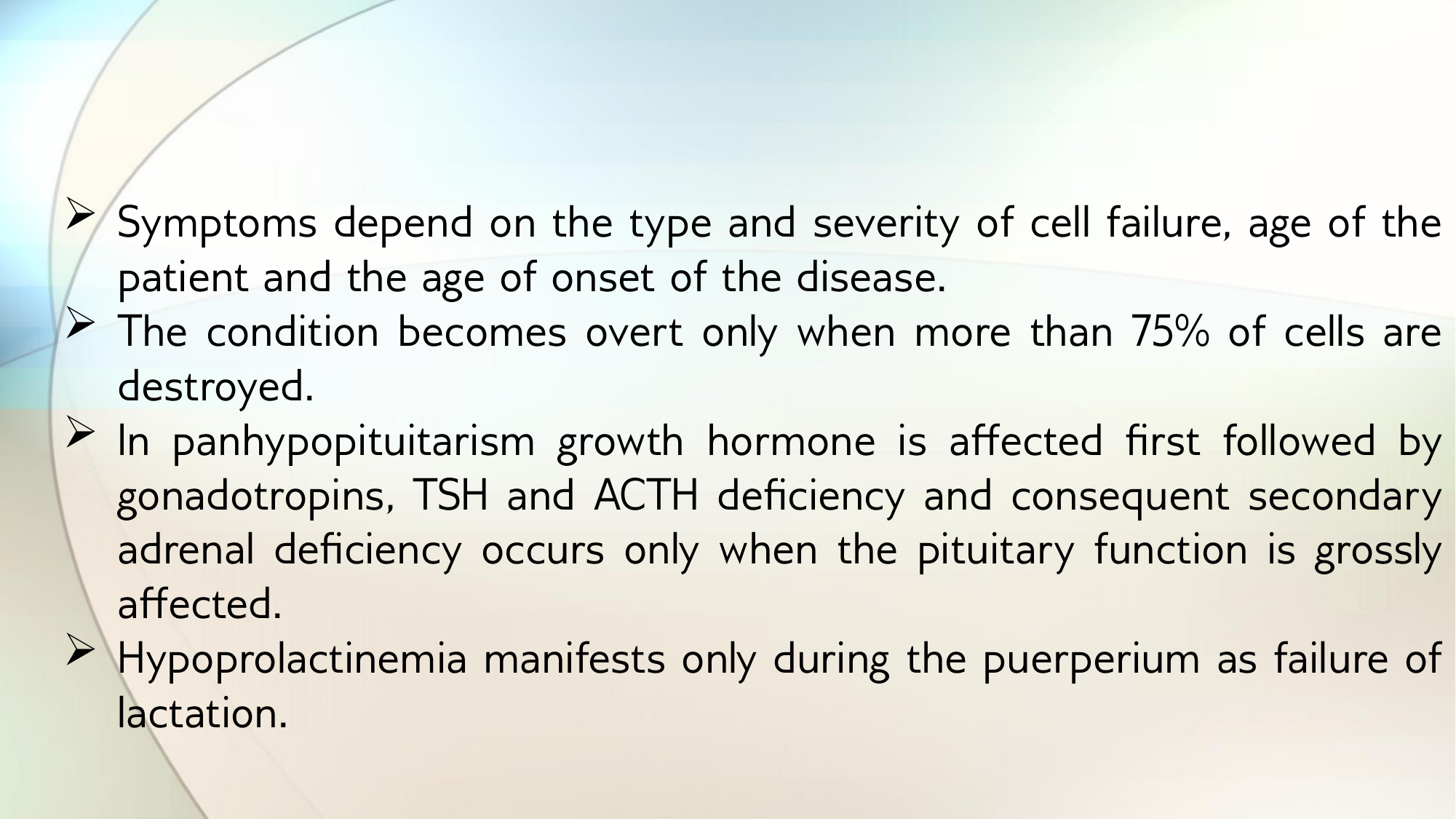

Symptoms depend on the type and severity of cell failure, age of the patient and the age of onset of the disease.
The condition becomes overt only when more than 75% of cells are destroyed.
In panhypopituitarism growth hormone is affected first followed by gonadotropins, TSH and ACTH deficiency and consequent secondary adrenal deficiency occurs only when the pituitary function is grossly affected.
Hypoprolactinemia manifests only during the puerperium as failure of lactation.